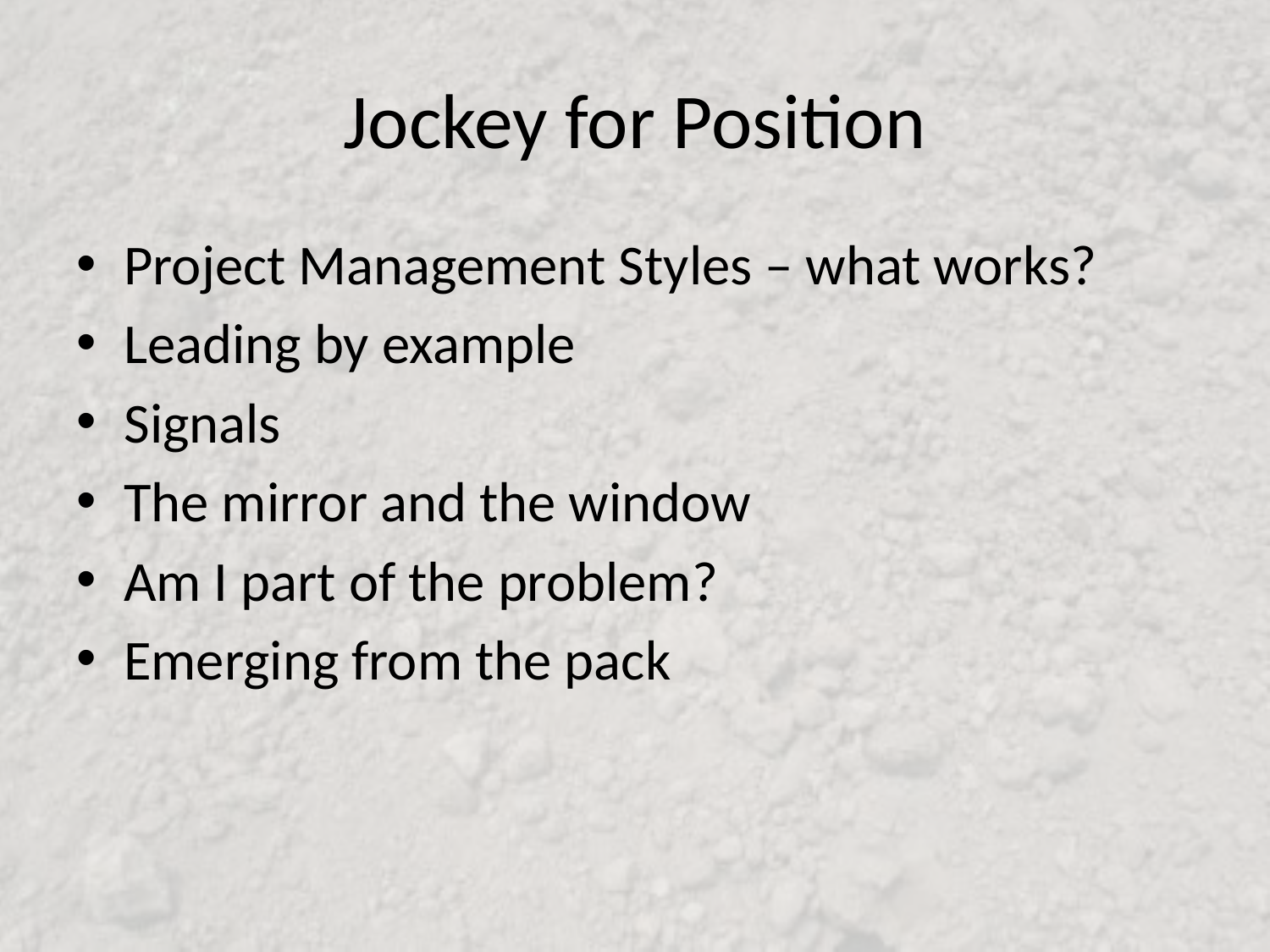

# Jockey for Position
Project Management Styles – what works?
Leading by example
Signals
The mirror and the window
Am I part of the problem?
Emerging from the pack